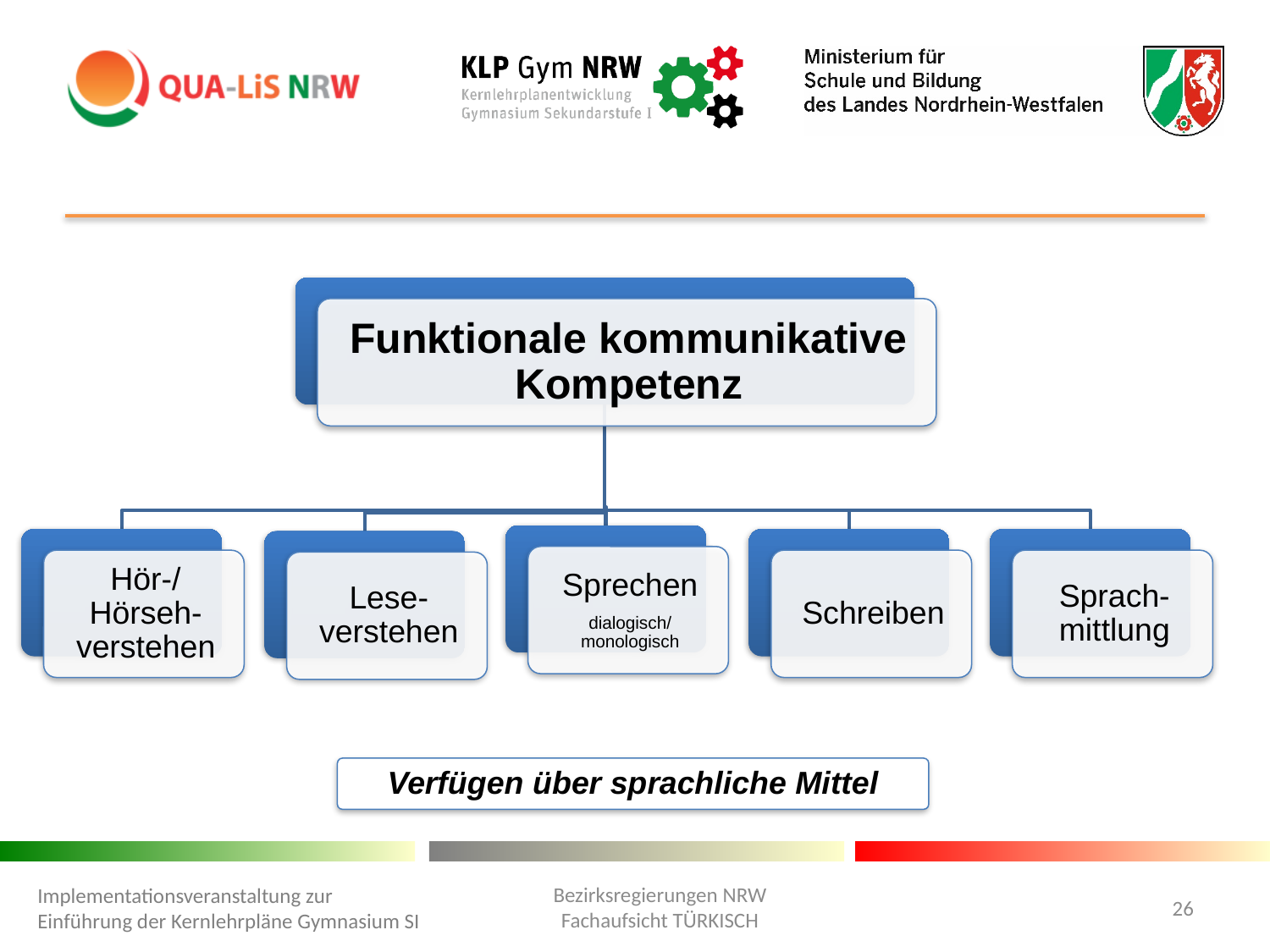

#
Funktionale kommunikative Kompetenz
Hör-/Hörseh-verstehen
Lese-verstehen
Sprechen
dialogisch/
monologisch
Schreiben
Sprach-mittlung

Verfügen über sprachliche Mittel
Bezirksregierungen NRW
Fachaufsicht TÜRKISCH
Implementationsveranstaltung zur Einführung der Kernlehrpläne Gymnasium SI
26